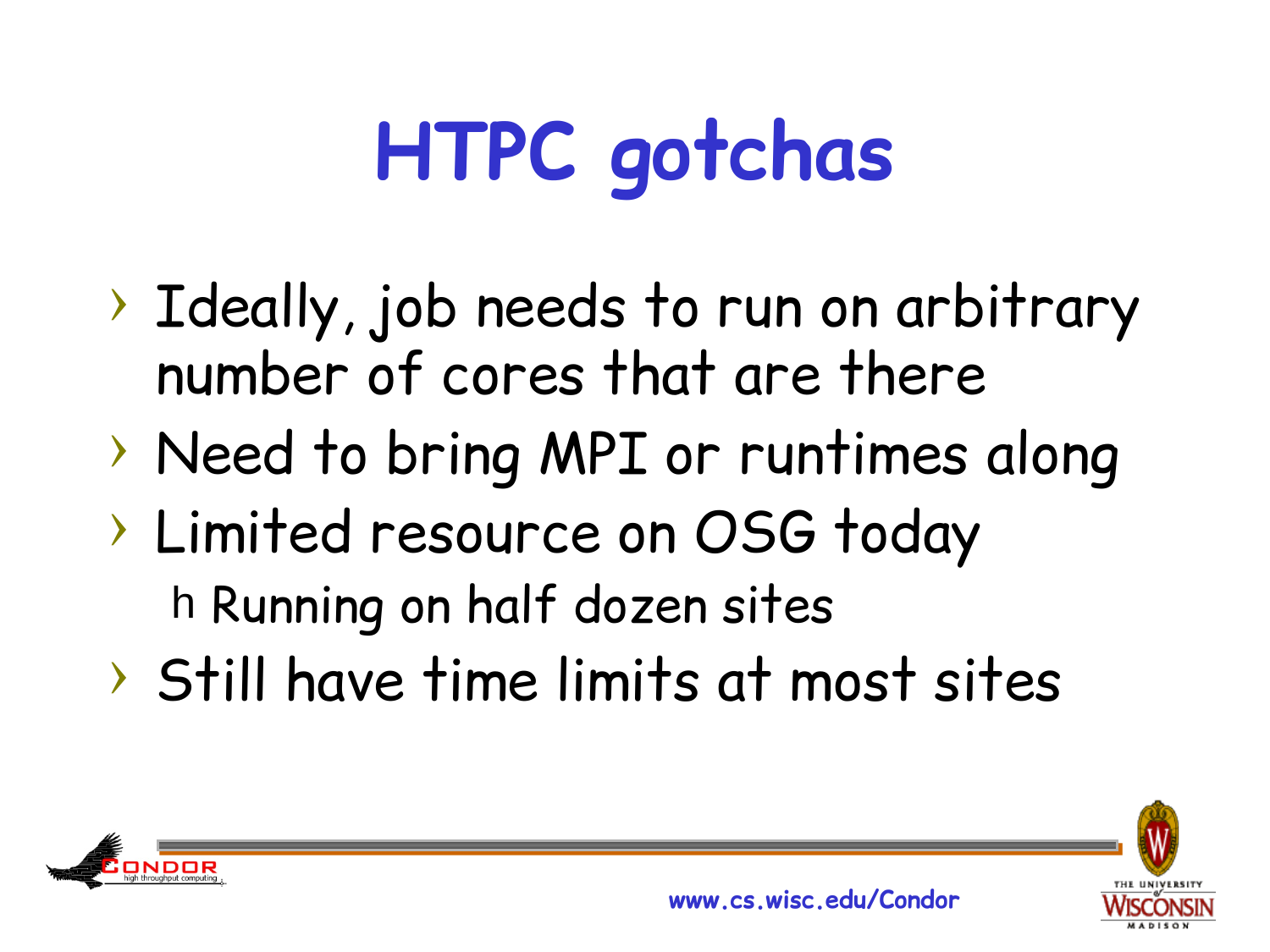

# HTPC gotchas
Ideally, job needs to run on arbitrary number of cores that are there
Need to bring MPI or runtimes along
Limited resource on OSG today
Running on half dozen sites
Still have time limits at most sites